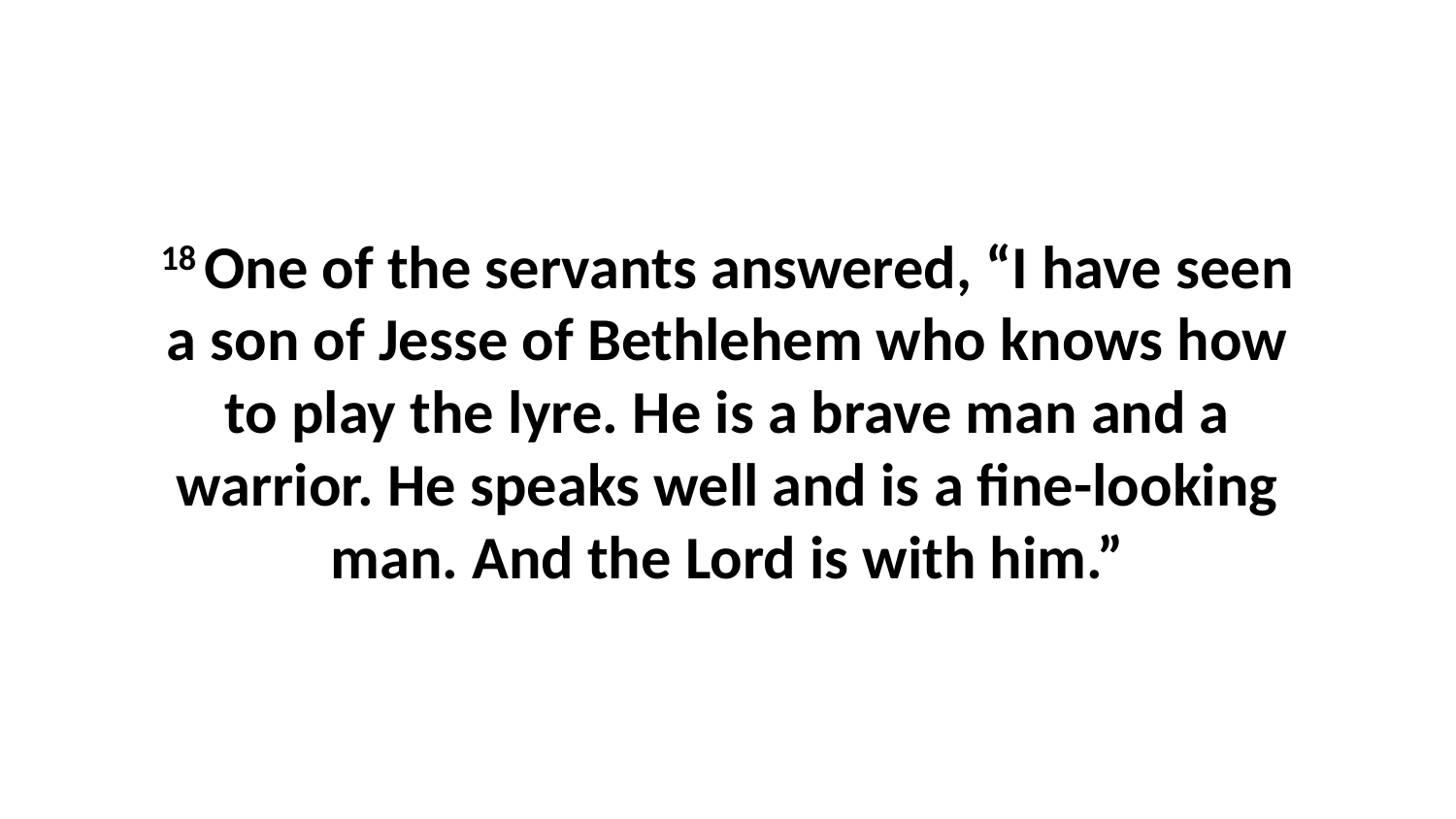

18 One of the servants answered, “I have seen a son of Jesse of Bethlehem who knows how to play the lyre. He is a brave man and a warrior. He speaks well and is a fine-looking man. And the Lord is with him.”